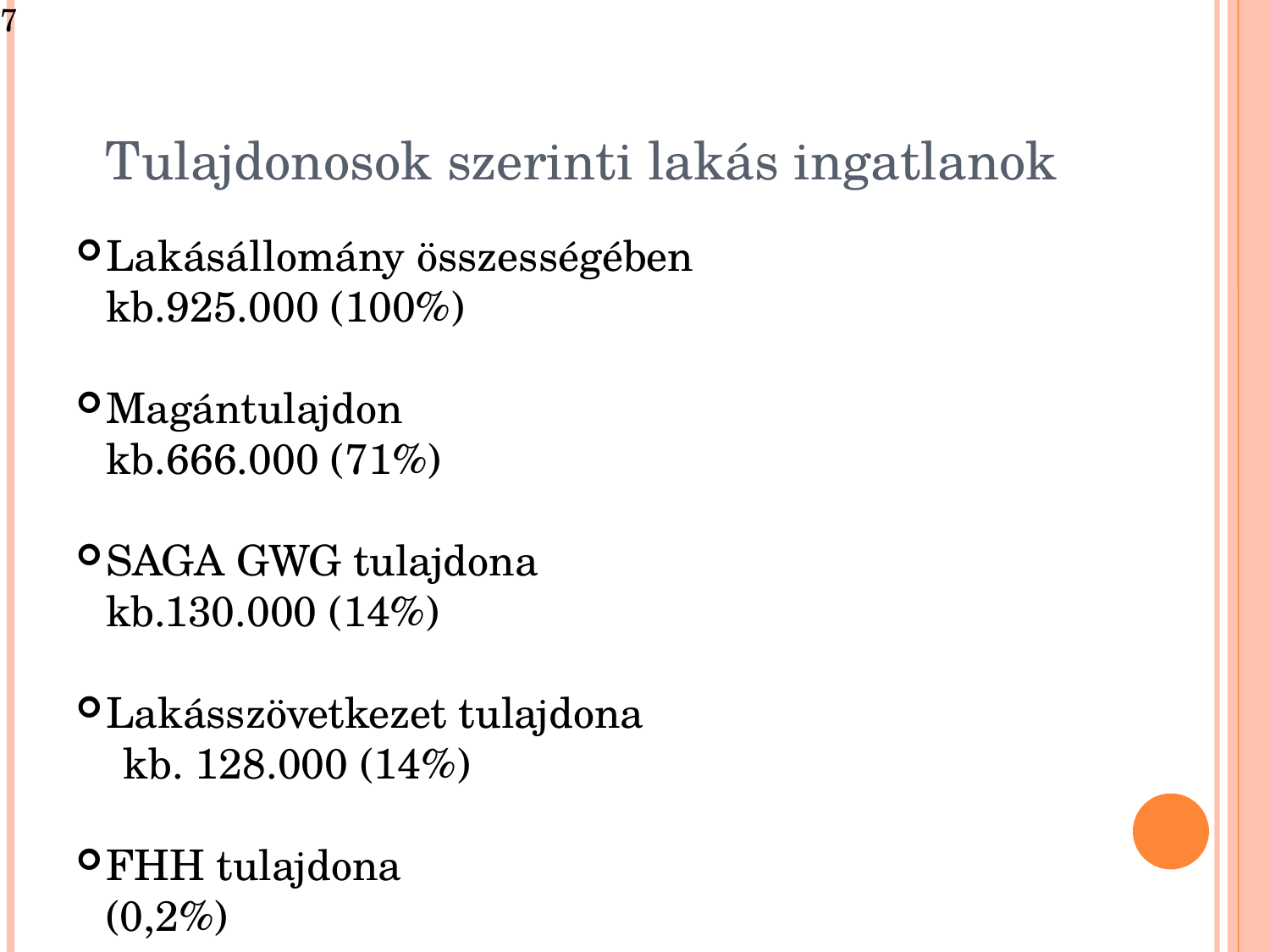

7
Tulajdonosok szerinti lakás ingatlanok
Lakásállomány összességében			 kb.925.000 (100%)

Magántulajdon 					 kb.666.000 (71%)

SAGA GWG tulajdona				 kb.130.000 (14%)

Lakásszövetkezet tulajdona
    kb. 128.000 (14%)

FHH tulajdona					 (0,2%)